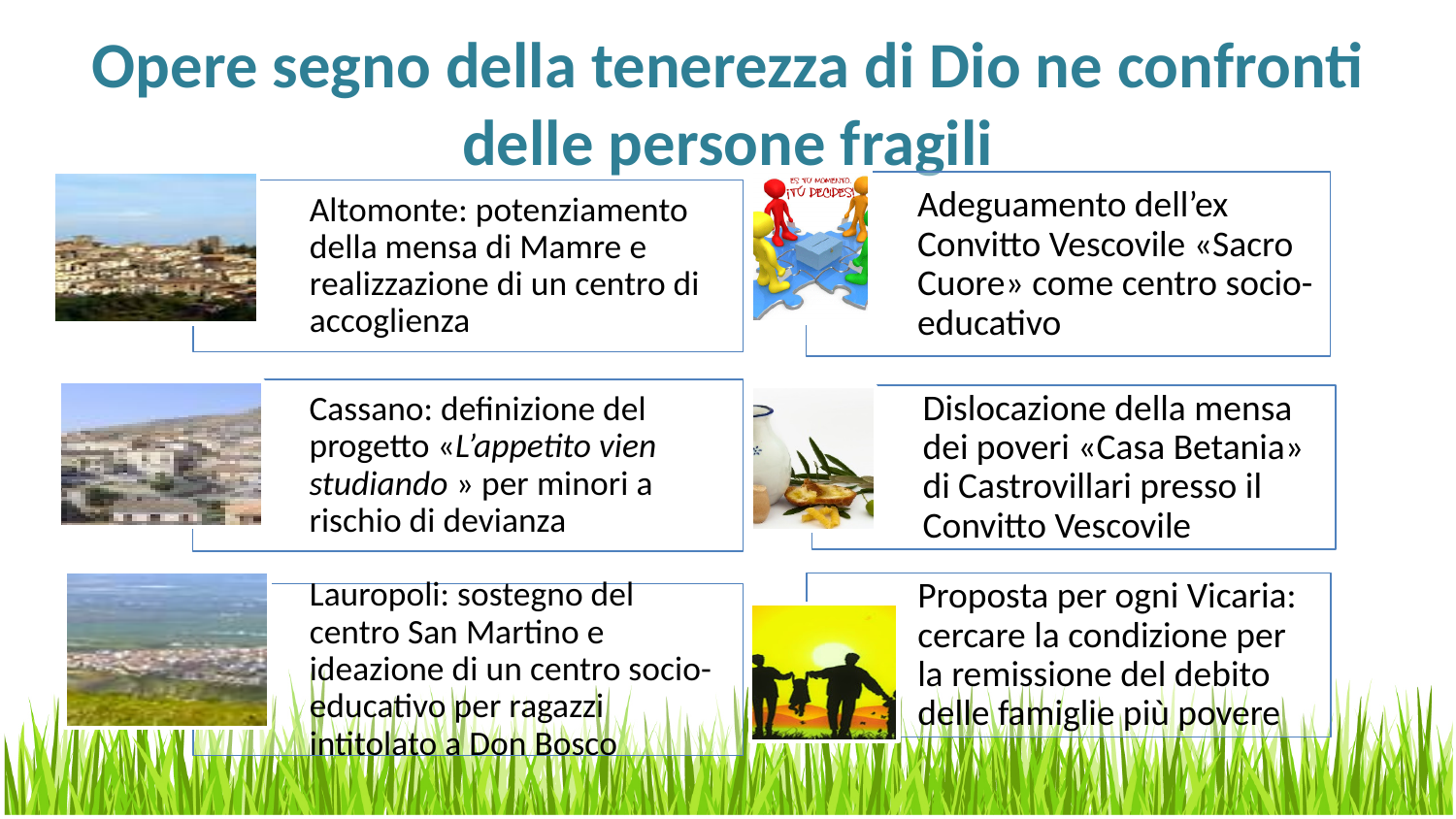

# Opere segno della tenerezza di Dio ne confronti delle persone fragili
Adeguamento dell’ex Convitto Vescovile «Sacro Cuore» come centro socio-educativo
Dislocazione della mensa dei poveri «Casa Betania» di Castrovillari presso il Convitto Vescovile
Proposta per ogni Vicaria: cercare la condizione per la remissione del debito delle famiglie più povere
Altomonte: potenziamento della mensa di Mamre e realizzazione di un centro di accoglienza
Cassano: definizione del progetto «L’appetito vien studiando » per minori a rischio di devianza
Lauropoli: sostegno del centro San Martino e ideazione di un centro socio-educativo per ragazzi intitolato a Don Bosco